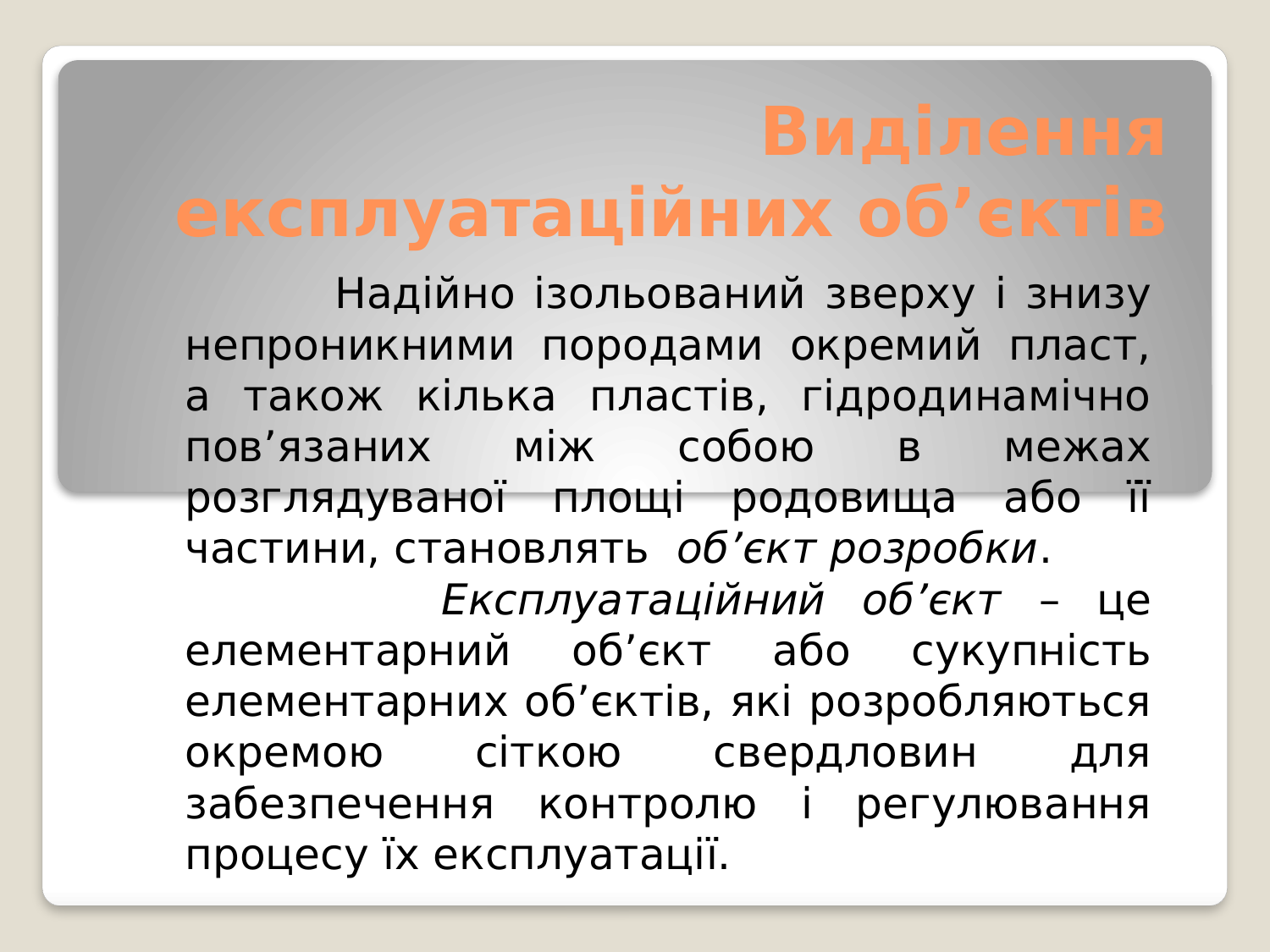

# Виділення експлуатаційних об’єктів
        Надійно ізольований зверху і знизу непроникними породами окремий пласт, а також кілька пластів, гідродинамічно пов’язаних між собою в межах розглядуваної площі родовища або її частини, становлять  об’єкт розробки.
       Експлуатаційний об’єкт – це елементарний об’єкт або сукупність елементарних об’єктів, які розробляються окремою сіткою свердловин для забезпечення контролю і регулювання процесу їх експлуатації.